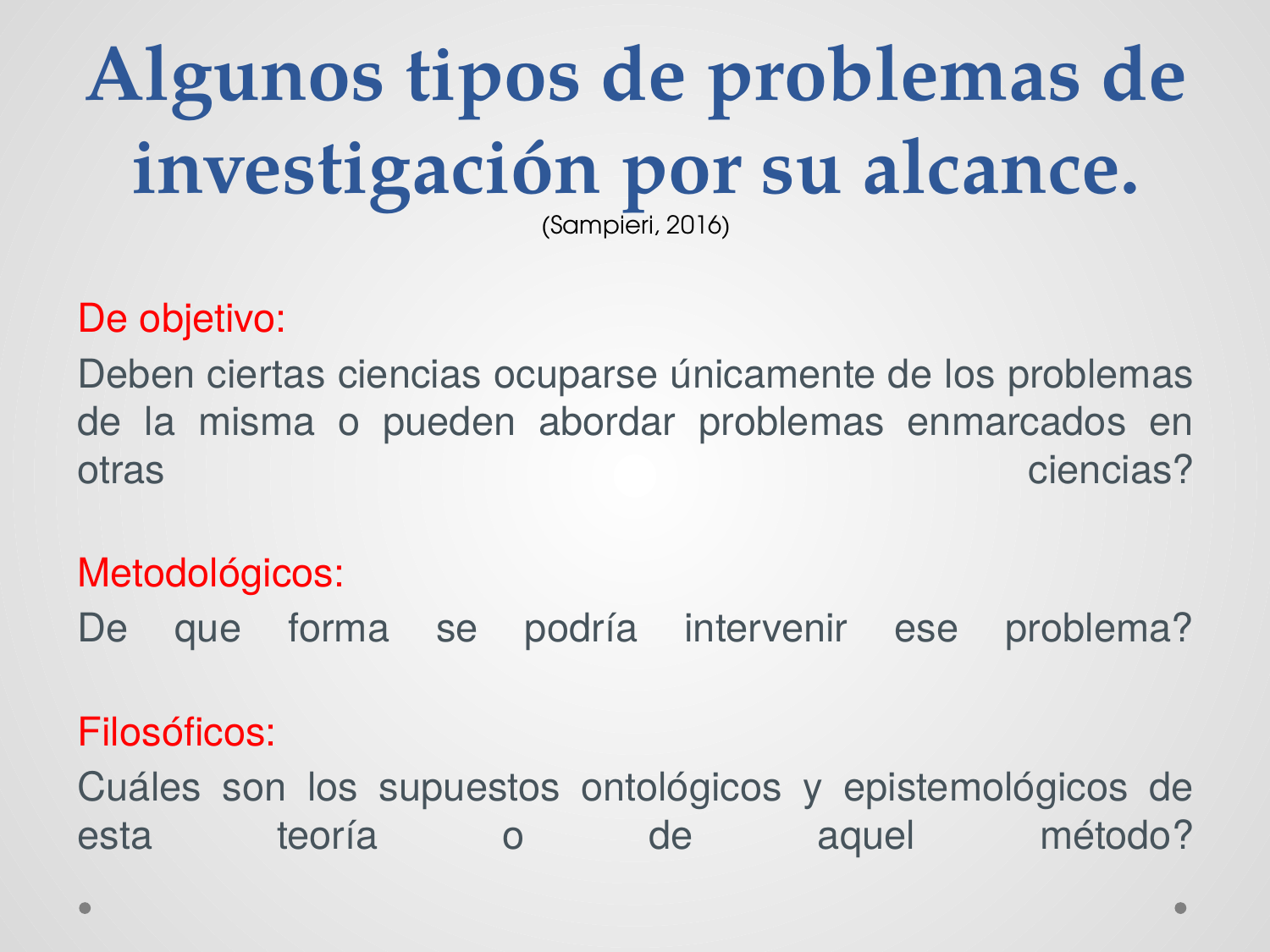

# Algunos tipos de problemas de investigación por su alcance. (Sampieri, 2016)
De objetivo:
Deben ciertas ciencias ocuparse únicamente de los problemas de la misma o pueden abordar problemas enmarcados en otras ciencias?
Metodológicos:
De que forma se podría intervenir ese problema?
Filosóficos:
Cuáles son los supuestos ontológicos y epistemológicos de esta teoría o de aquel método?